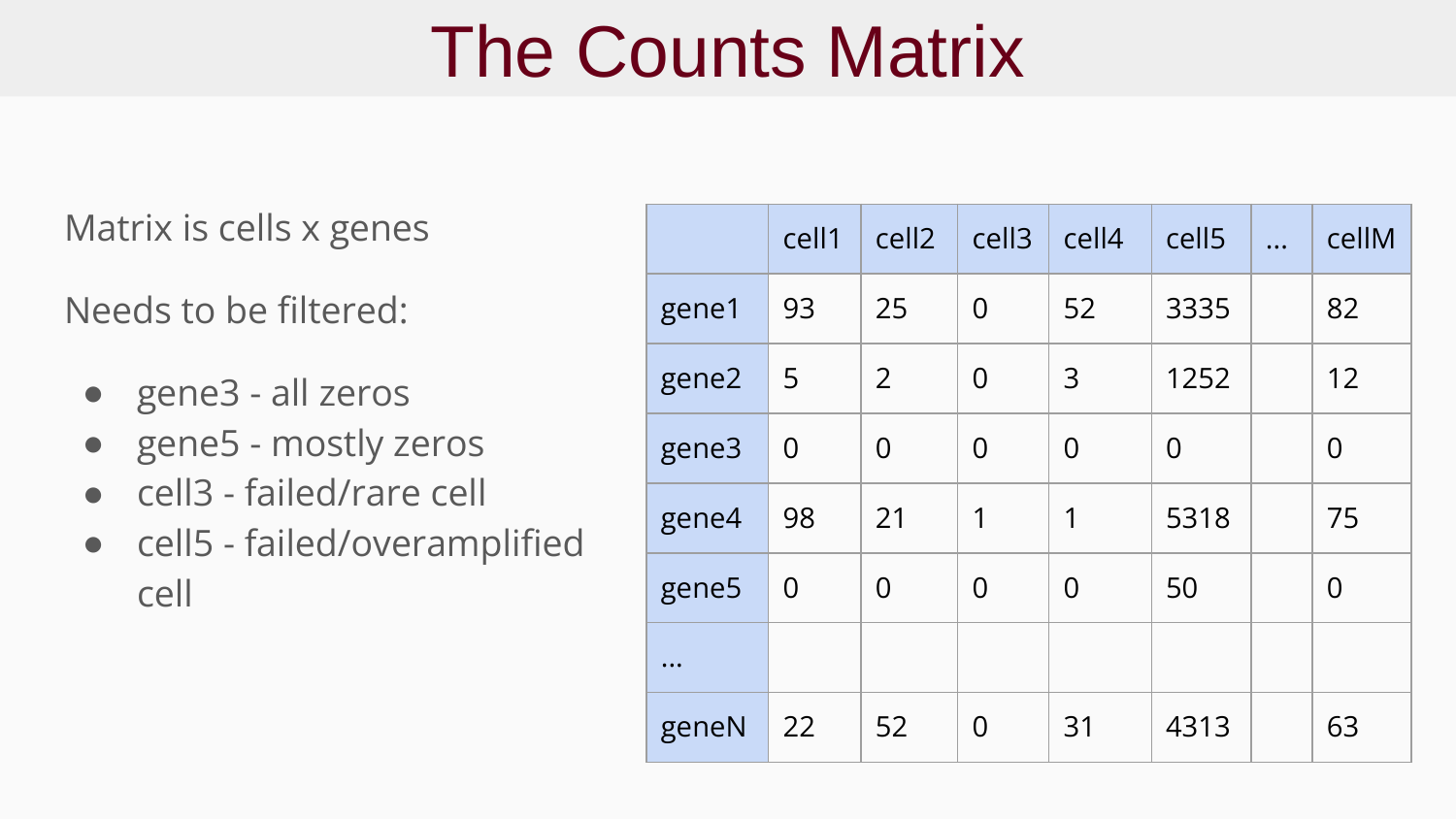

# The Counts Matrix
Matrix is cells x genes
Needs to be filtered:
gene3 - all zeros
gene5 - mostly zeros
cell3 - failed/rare cell
cell5 - failed/overamplified cell
|  | cell1 | cell2 | cell3 | cell4 | cell5 | ... | cellM |
| --- | --- | --- | --- | --- | --- | --- | --- |
| gene1 | 93 | 25 | 0 | 52 | 3335 |  | 82 |
| gene2 | 5 | 2 | 0 | 3 | 1252 |  | 12 |
| gene3 | 0 | 0 | 0 | 0 | 0 |  | 0 |
| gene4 | 98 | 21 | 1 | 1 | 5318 |  | 75 |
| gene5 | 0 | 0 | 0 | 0 | 50 |  | 0 |
| ... |  |  |  |  |  |  |  |
| geneN | 22 | 52 | 0 | 31 | 4313 |  | 63 |